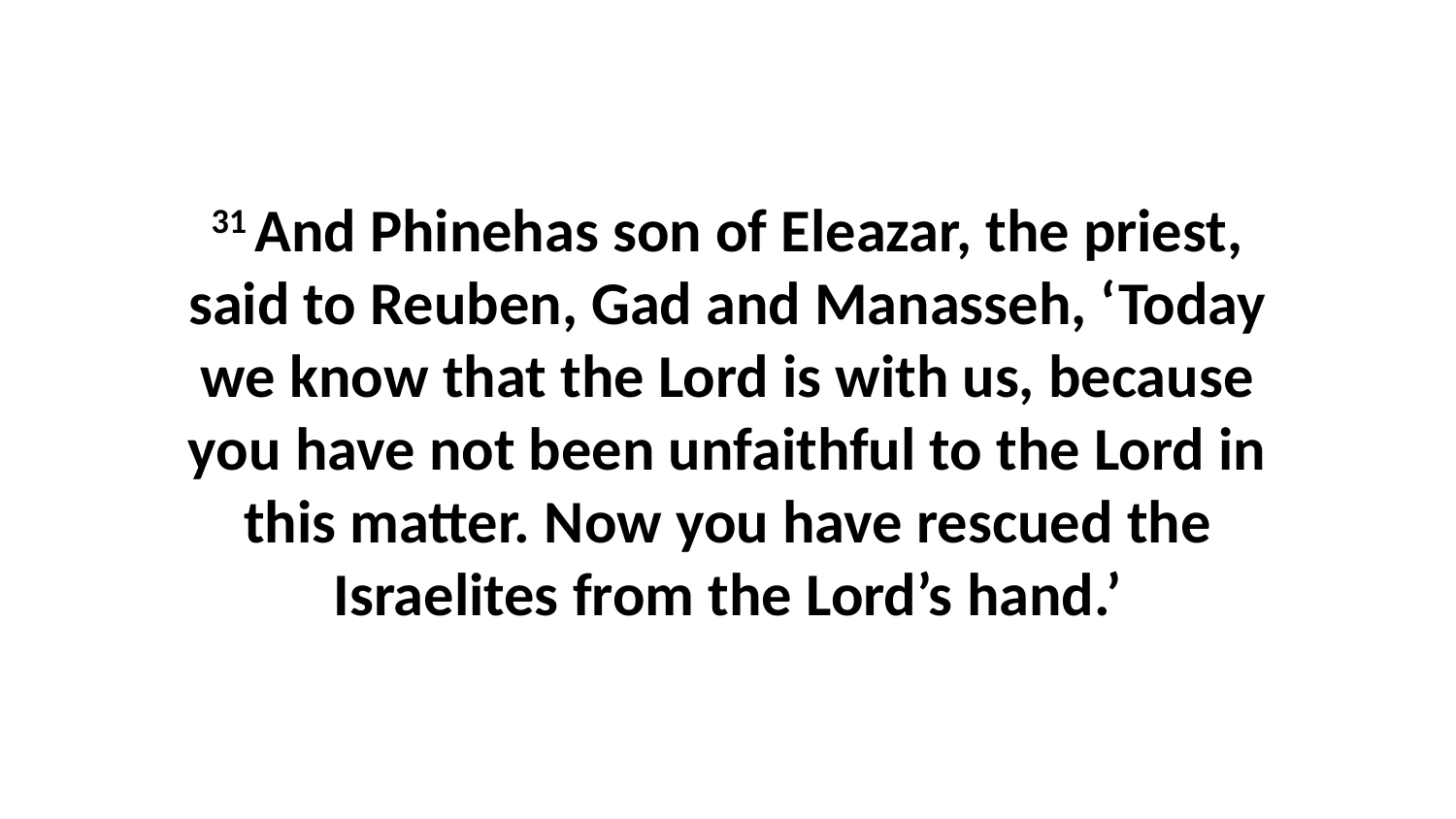

31 And Phinehas son of Eleazar, the priest, said to Reuben, Gad and Manasseh, ‘Today we know that the Lord is with us, because you have not been unfaithful to the Lord in this matter. Now you have rescued the Israelites from the Lord’s hand.’